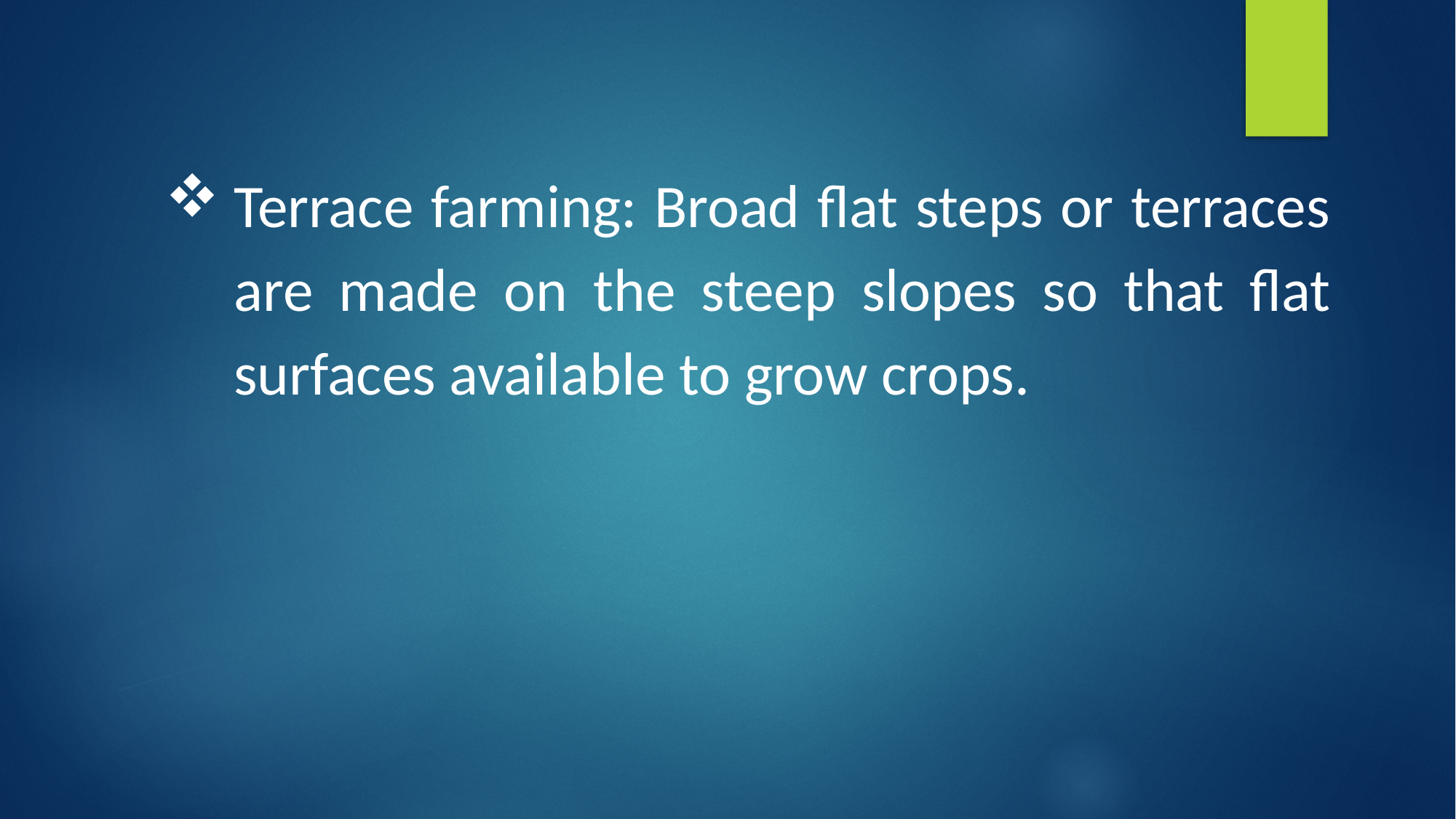

Terrace farming: Broad flat steps or terraces are made on the steep slopes so that flat surfaces available to grow crops.